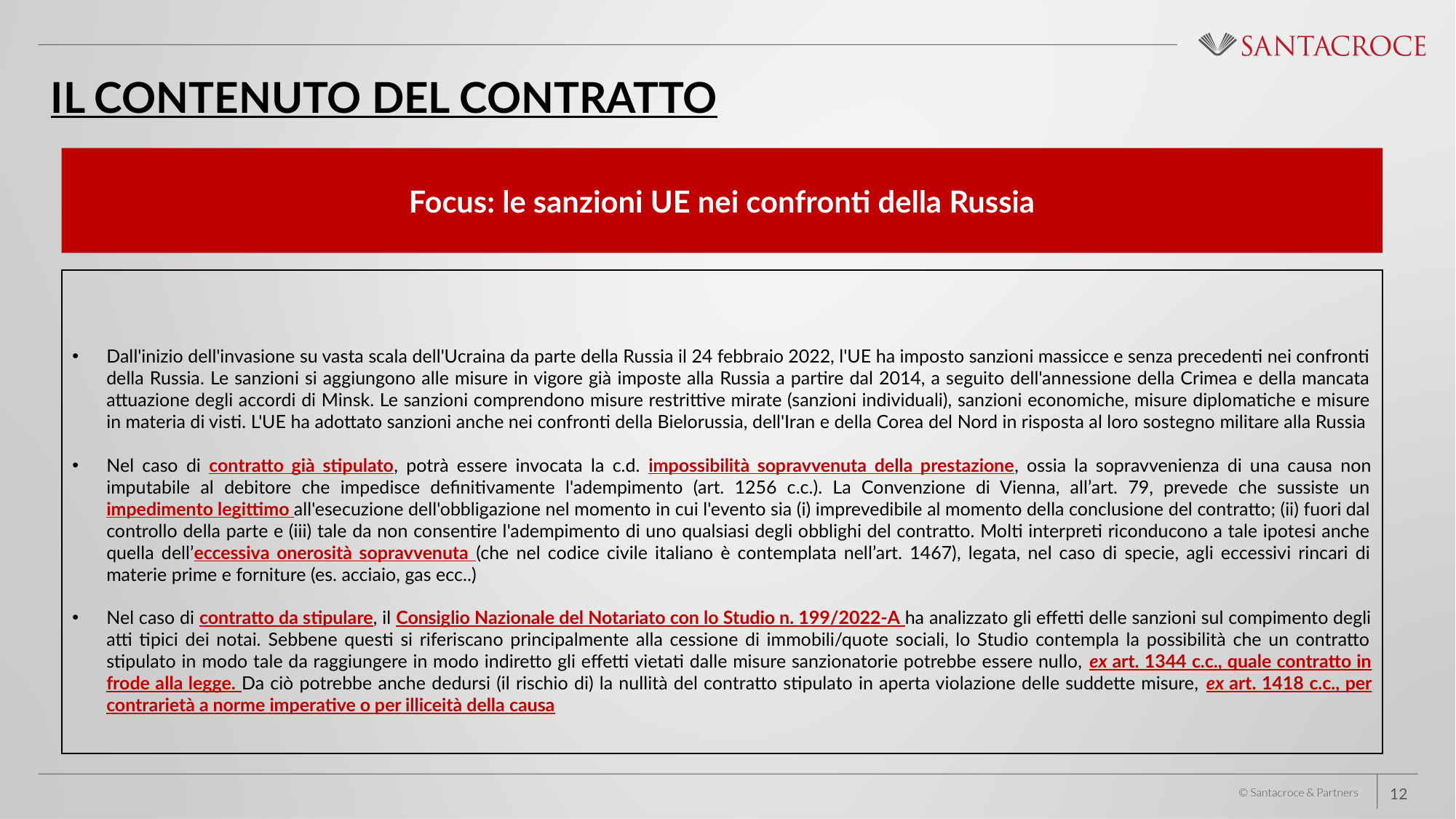

Il contenuto del contratto

Focus: le sanzioni UE nei confronti della Russia

Dall'inizio dell'invasione su vasta scala dell'Ucraina da parte della Russia il 24 febbraio 2022, l'UE ha imposto sanzioni massicce e senza precedenti nei confronti della Russia. Le sanzioni si aggiungono alle misure in vigore già imposte alla Russia a partire dal 2014, a seguito dell'annessione della Crimea e della mancata attuazione degli accordi di Minsk. Le sanzioni comprendono misure restrittive mirate (sanzioni individuali), sanzioni economiche, misure diplomatiche e misure in materia di visti. L'UE ha adottato sanzioni anche nei confronti della Bielorussia, dell'Iran e della Corea del Nord in risposta al loro sostegno militare alla Russia

Nel caso di contratto già stipulato, potrà essere invocata la c.d. impossibilità sopravvenuta della prestazione, ossia la sopravvenienza di una causa non imputabile al debitore che impedisce definitivamente l'adempimento (art. 1256 c.c.). La Convenzione di Vienna, all’art. 79, prevede che sussiste un impedimento legittimo all'esecuzione dell'obbligazione nel momento in cui l'evento sia (i) imprevedibile al momento della conclusione del contratto; (ii) fuori dal controllo della parte e (iii) tale da non consentire l'adempimento di uno qualsiasi degli obblighi del contratto. Molti interpreti riconducono a tale ipotesi anche quella dell’eccessiva onerosità sopravvenuta (che nel codice civile italiano è contemplata nell’art. 1467), legata, nel caso di specie, agli eccessivi rincari di materie prime e forniture (es. acciaio, gas ecc..)

Nel caso di contratto da stipulare, il Consiglio Nazionale del Notariato con lo Studio n. 199/2022-A ha analizzato gli effetti delle sanzioni sul compimento degli atti tipici dei notai. Sebbene questi si riferiscano principalmente alla cessione di immobili/quote sociali, lo Studio contempla la possibilità che un contratto stipulato in modo tale da raggiungere in modo indiretto gli effetti vietati dalle misure sanzionatorie potrebbe essere nullo, ex art. 1344 c.c., quale contratto in frode alla legge. Da ciò potrebbe anche dedursi (il rischio di) la nullità del contratto stipulato in aperta violazione delle suddette misure, ex art. 1418 c.c., per contrarietà a norme imperative o per illiceità della causa